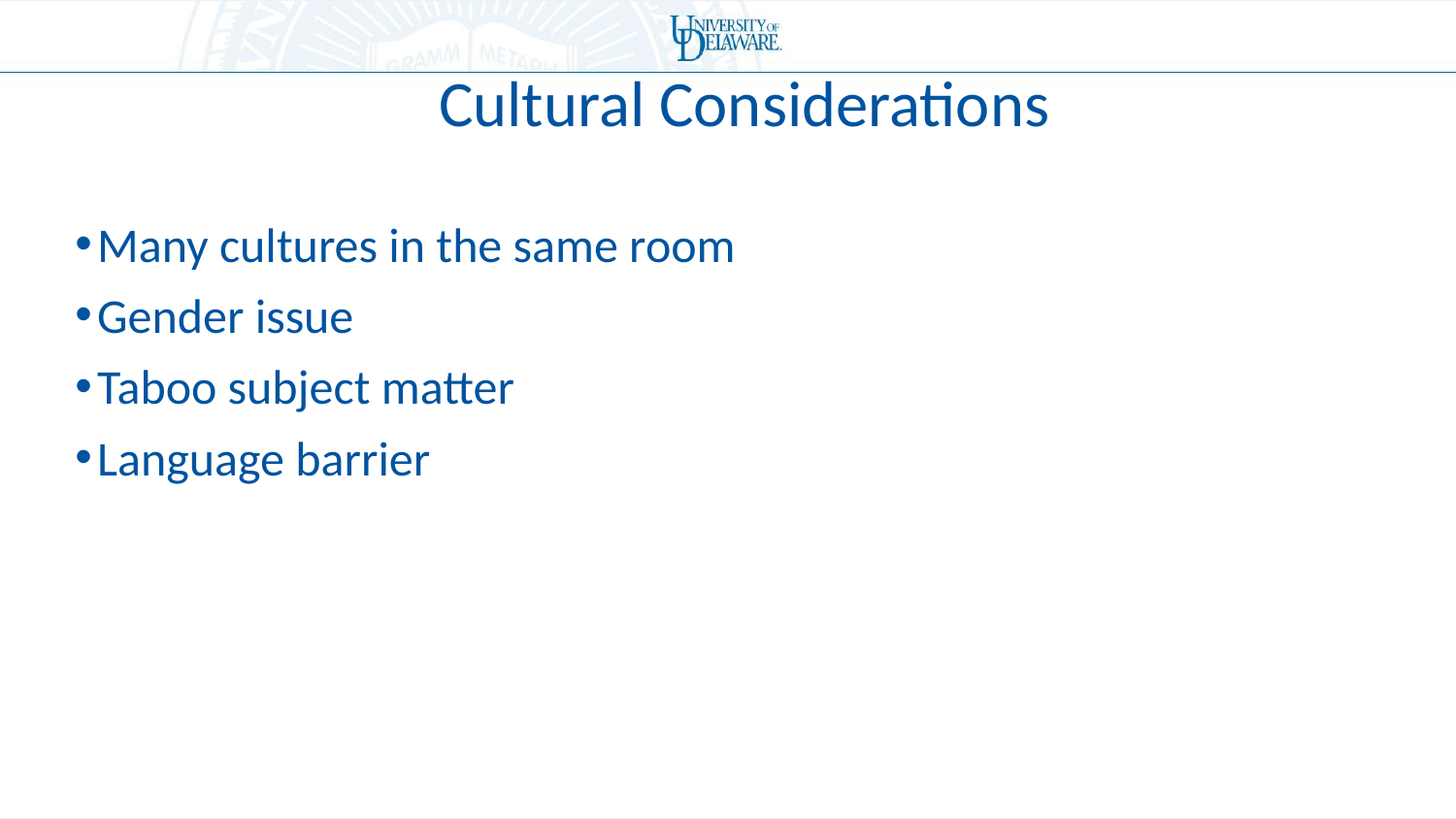

Cultural Considerations

Many cultures in the same room
Gender issue
Taboo subject matter
Language barrier